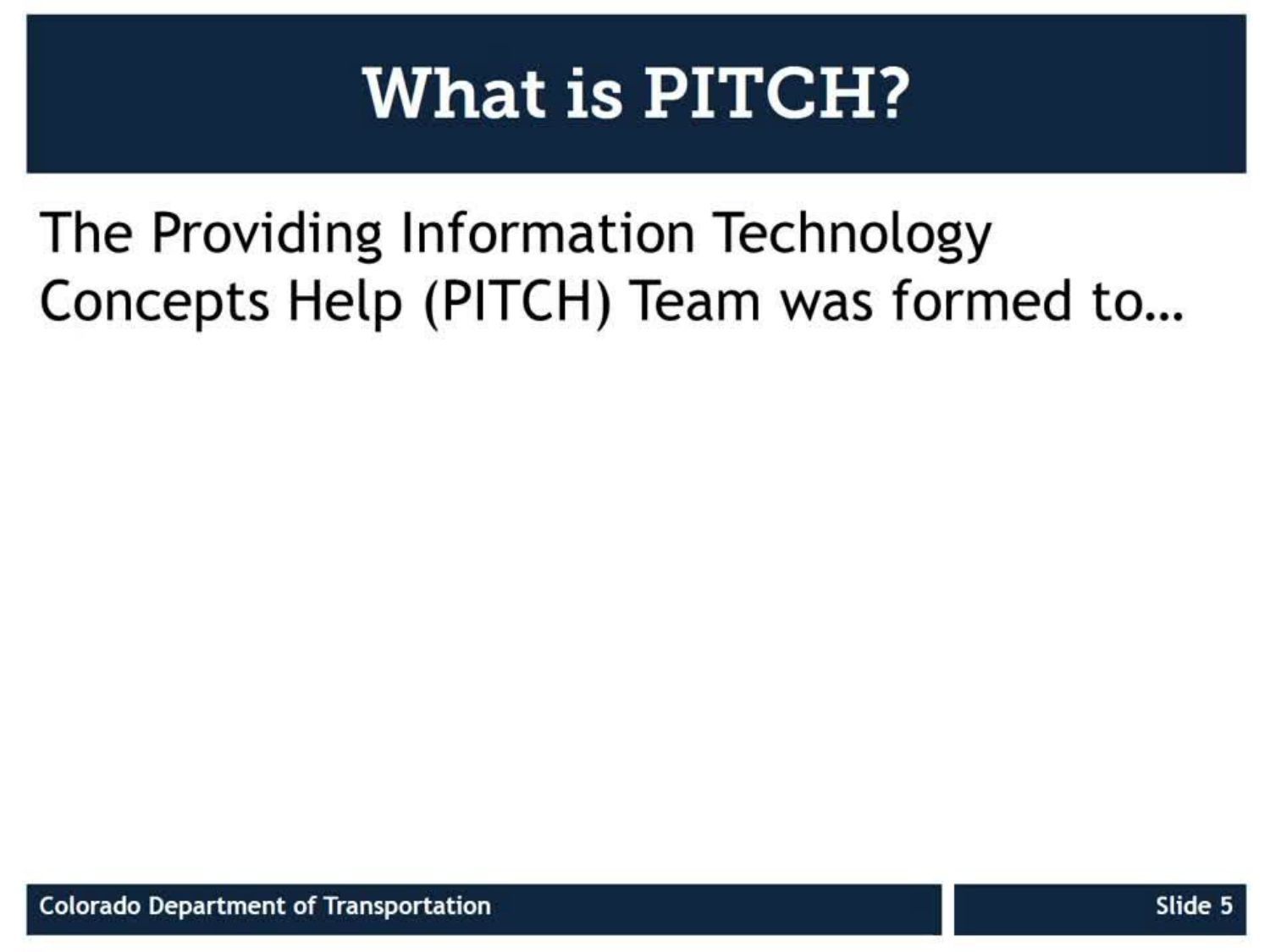

# What is Pitch
Colorado Department of Transportation
Slide 5